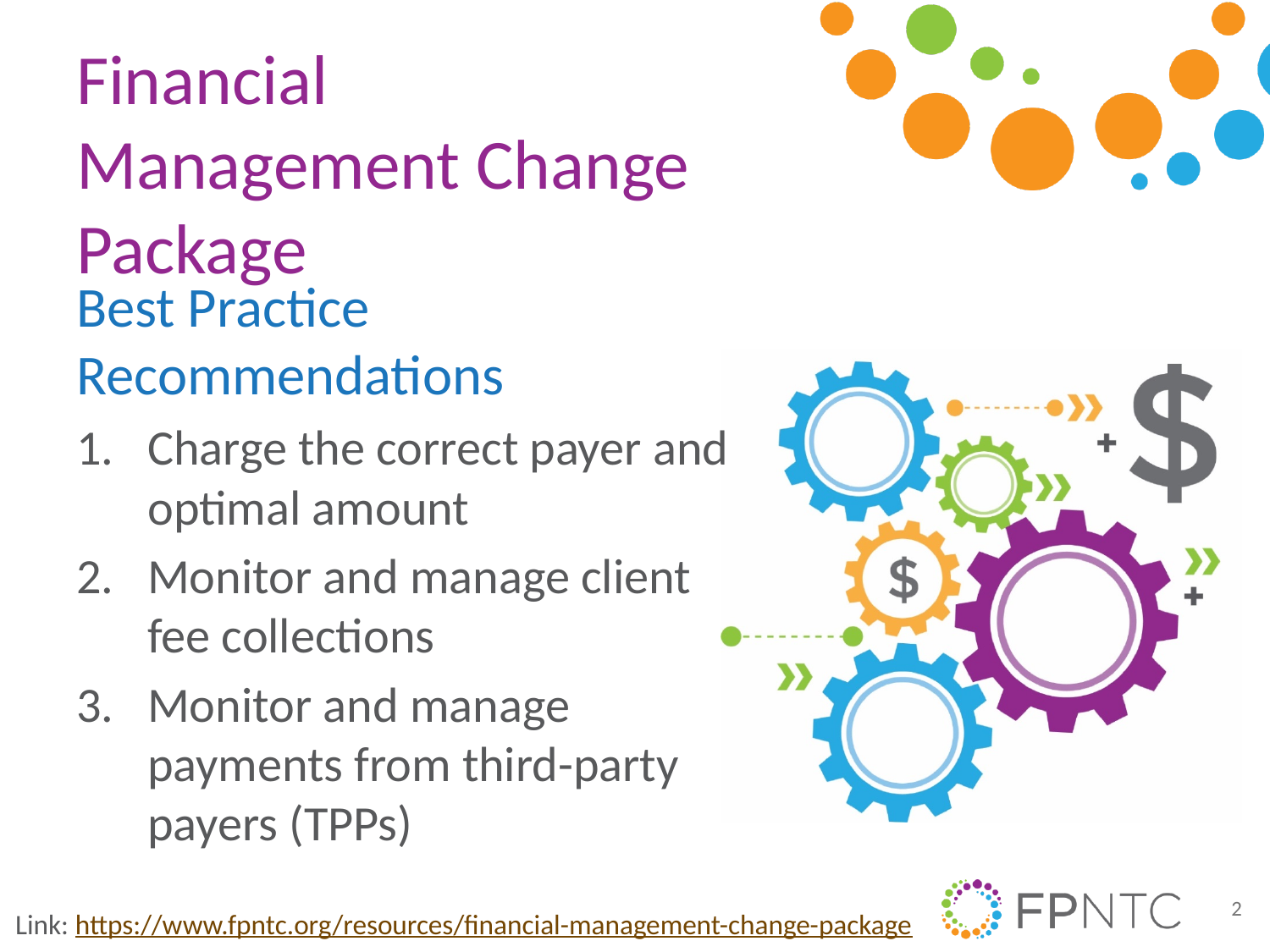

# Financial Management Change Package
Best Practice Recommendations
Charge the correct payer and optimal amount
Monitor and manage client fee collections
Monitor and manage payments from third-party payers (TPPs)
2
Link: https://www.fpntc.org/resources/financial-management-change-package